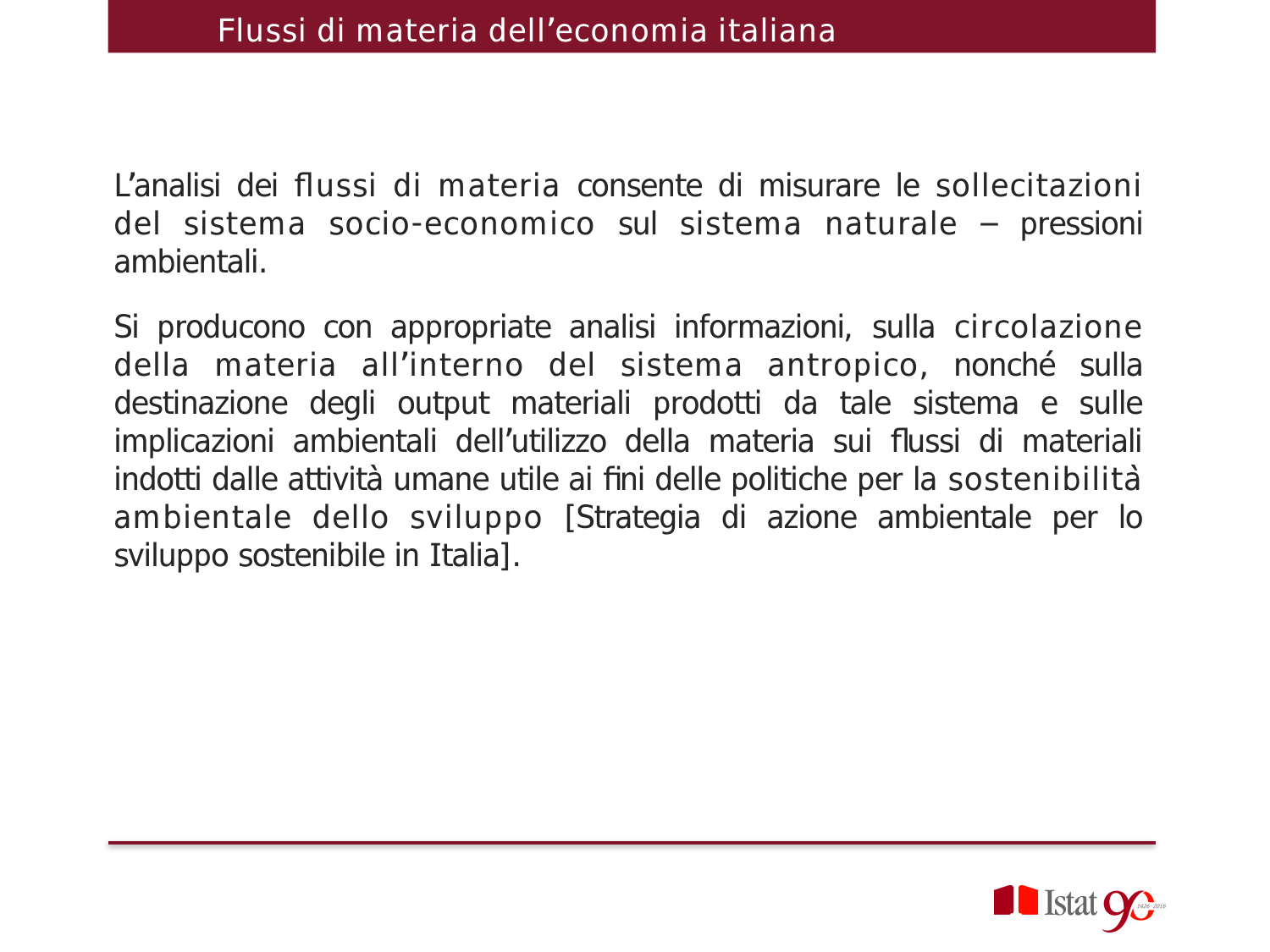

Flussi di materia dell’economia italiana

L’analisi dei flussi di materia consente di misurare le sollecitazioni del sistema socio-economico sul sistema naturale – pressioni ambientali.

Si producono con appropriate analisi informazioni, sulla circolazione della materia all’interno del sistema antropico, nonché sulla destinazione degli output materiali prodotti da tale sistema e sulle implicazioni ambientali dell’utilizzo della materia sui flussi di materiali indotti dalle attività umane utile ai fini delle politiche per la sostenibilità ambientale dello sviluppo [Strategia di azione ambientale per lo sviluppo sostenibile in Italia].